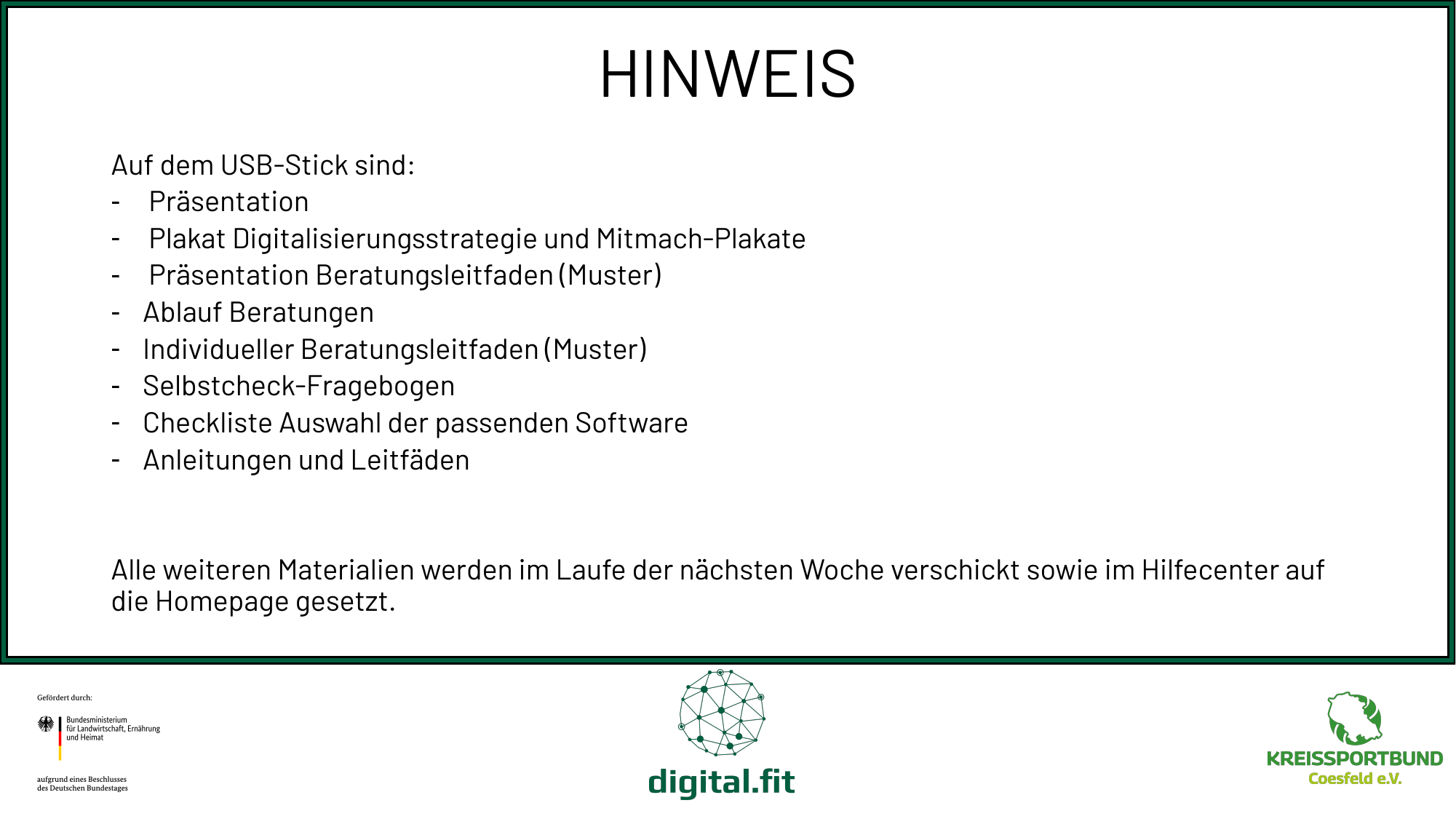

# HINWEIS
Auf dem USB-Stick sind:
 Präsentation
 Plakat Digitalisierungsstrategie und Mitmach-Plakate
 Präsentation Beratungsleitfaden (Muster)
Ablauf Beratungen
Individueller Beratungsleitfaden (Muster)
Selbstcheck-Fragebogen
Checkliste Auswahl der passenden Software
Anleitungen und Leitfäden

Alle weiteren Materialien werden im Laufe der nächsten Woche verschickt sowie im Hilfecenter auf die Homepage gesetzt.